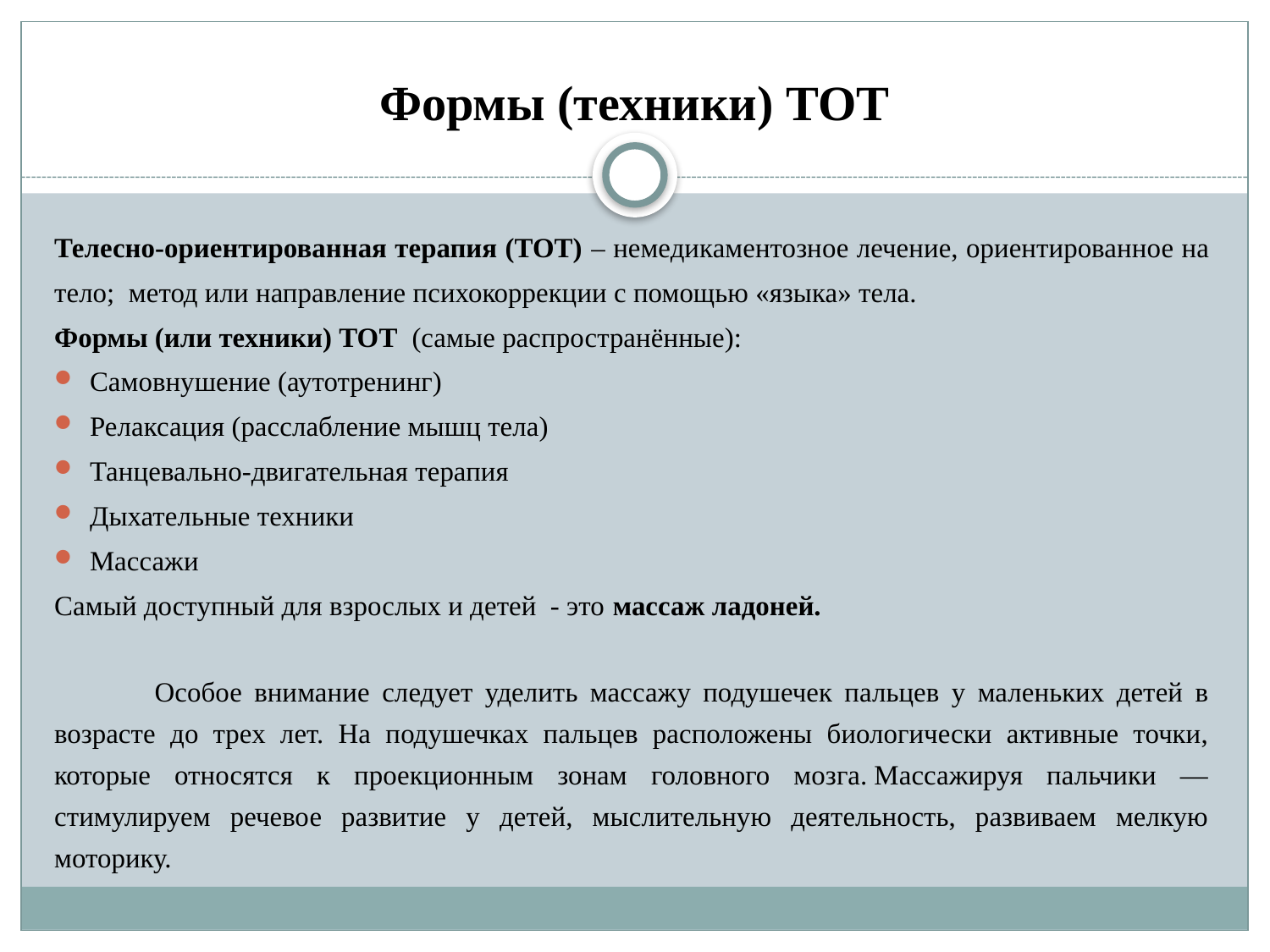

# Формы (техники) ТОТ
Телесно-ориентированная терапия (ТОТ) – немедикаментозное лечение, ориентированное на тело;  метод или направление психокоррекции с помощью «языка» тела.
Формы (или техники) ТОТ  (самые распространённые):
Самовнушение (аутотренинг)
Релаксация (расслабление мышц тела)
Танцевально-двигательная терапия
Дыхательные техники
Массажи
Самый доступный для взрослых и детей  - это массаж ладоней.

	Особое внимание следует уделить массажу подушечек пальцев у маленьких детей в возрасте до трех лет. На подушечках пальцев расположены биологически активные точки, которые относятся к проекционным зонам головного мозга. Массажируя пальчики — стимулируем речевое развитие у детей, мыслительную деятельность, развиваем мелкую моторику.